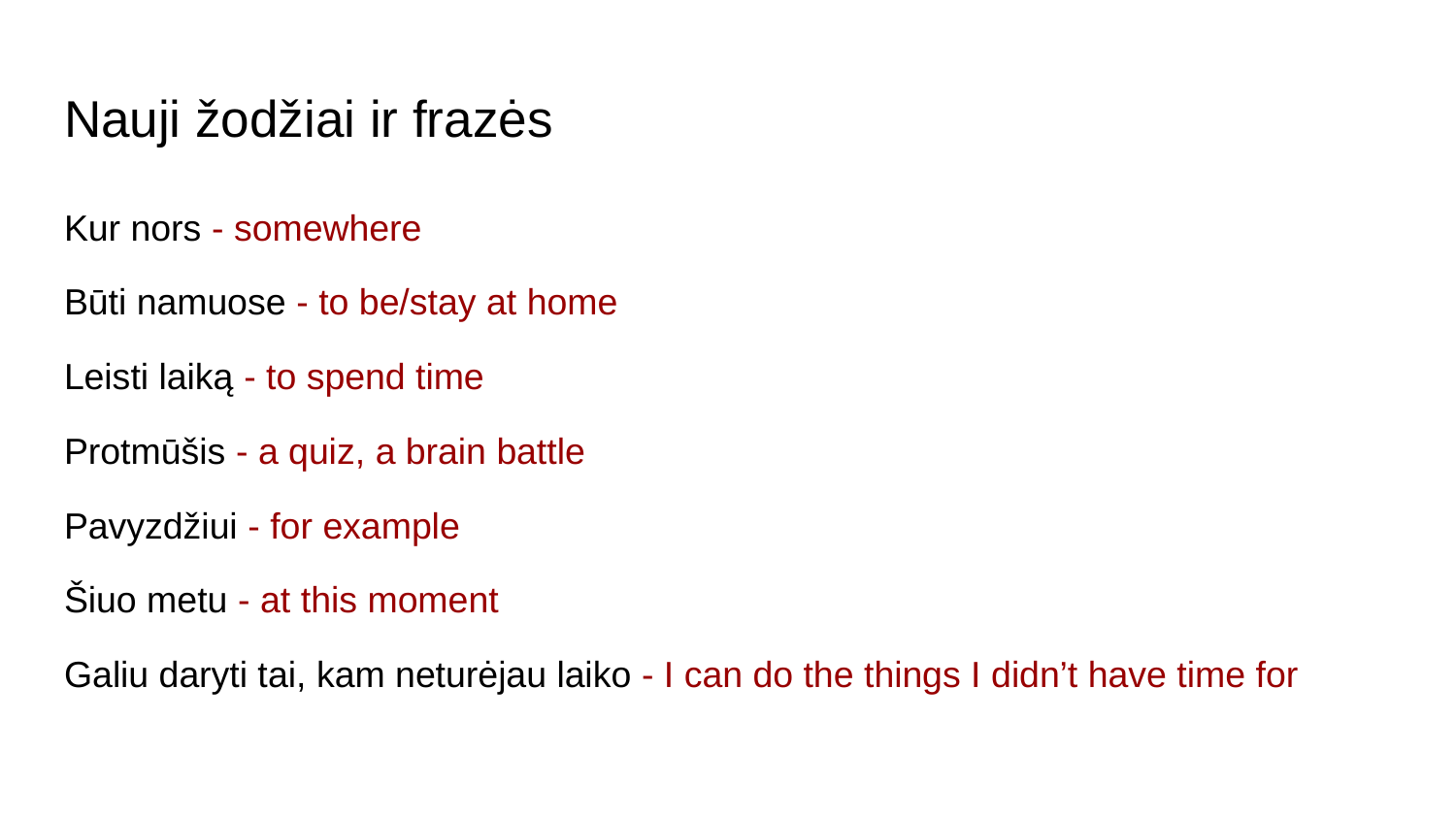

# Nauji žodžiai ir frazės
Kur nors - somewhere
Būti namuose - to be/stay at home
Leisti laiką - to spend time
Protmūšis - a quiz, a brain battle
Pavyzdžiui - for example
Šiuo metu - at this moment
Galiu daryti tai, kam neturėjau laiko - I can do the things I didn’t have time for